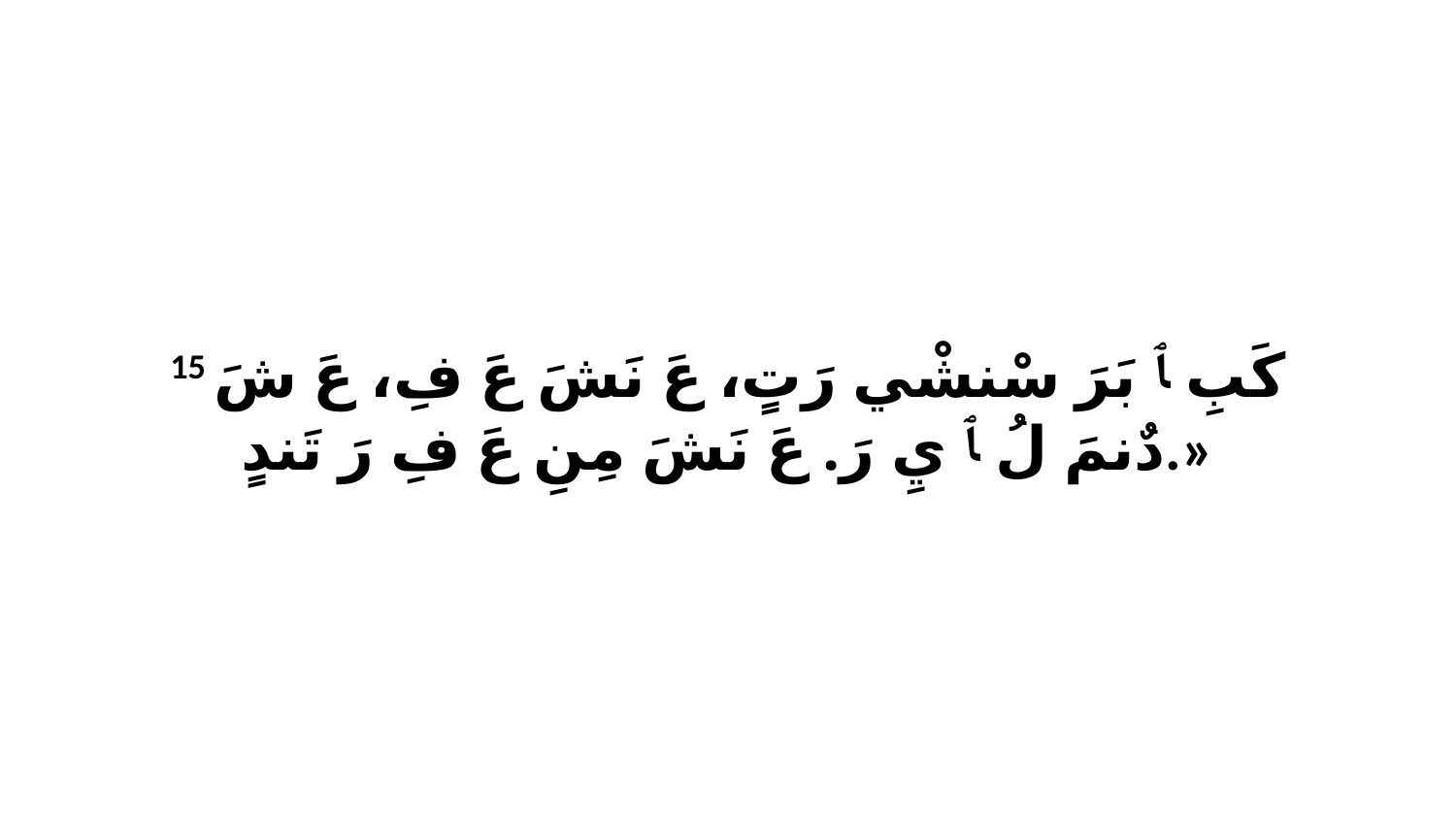

15 كَبِ ﭑ بَرَ سْنشْي رَتٍ، عَ نَشَ عَ فِ، عَ شَ دٌنمَ لُ ﭑ يِ رَ. عَ نَشَ مِنِ عَ فِ رَ تَندٍ.»